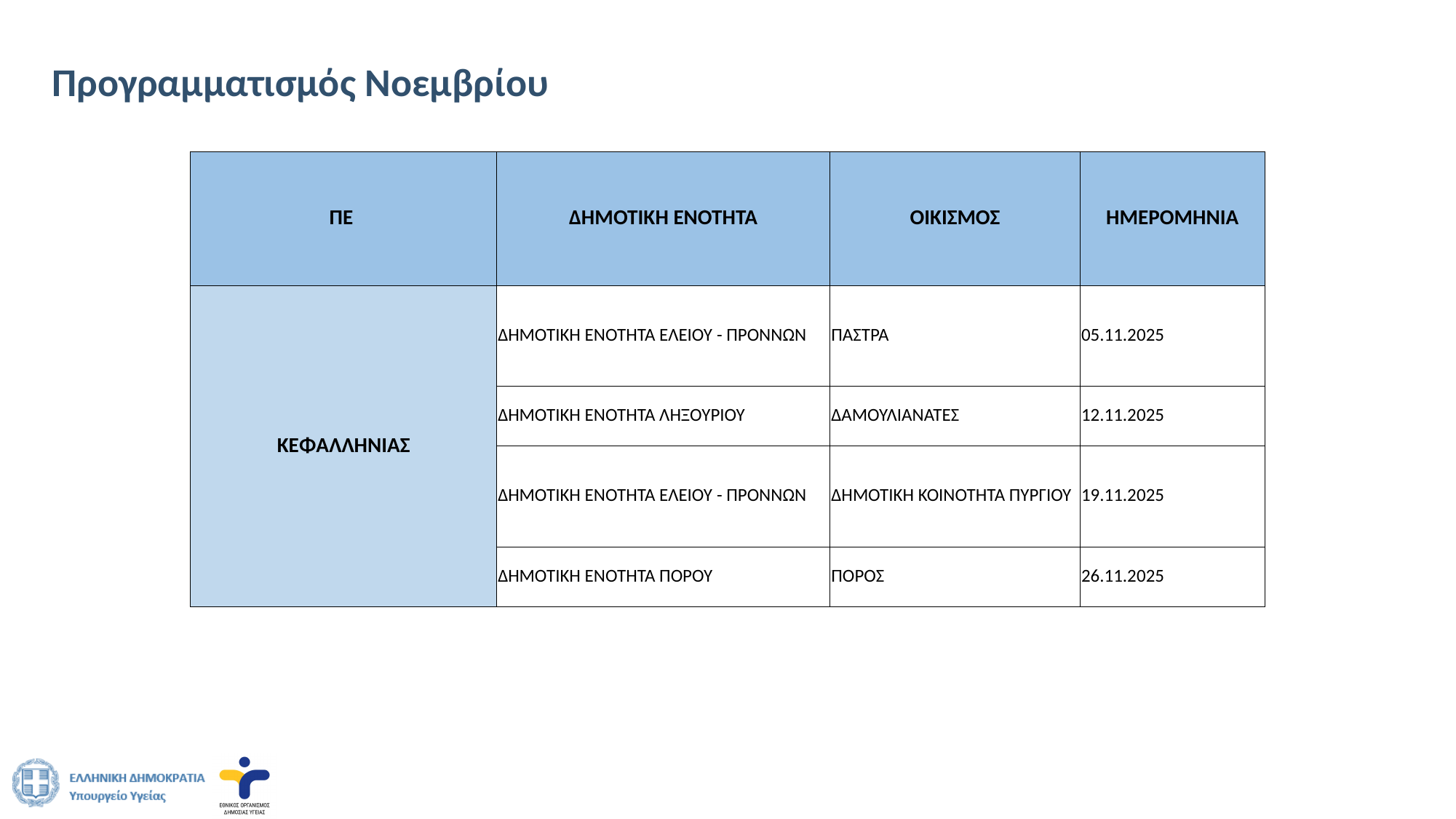

# Προγραμματισμός Νοεμβρίου
| ΠΕ | ΔΗΜΟΤΙΚΗ ΕΝΟΤΗΤΑ | ΟΙΚΙΣΜΟΣ | ΗΜΕΡΟΜΗΝΙΑ |
| --- | --- | --- | --- |
| ΚΕΦΑΛΛΗΝΙΑΣ | ΔΗΜΟΤΙΚΗ ΕΝΟΤΗΤΑ ΕΛΕΙΟΥ - ΠΡΟΝΝΩΝ | ΠΑΣΤΡΑ | 05.11.2025 |
|  | ΔΗΜΟΤΙΚΗ ΕΝΟΤΗΤΑ ΛΗΞΟΥΡΙΟΥ | ΔΑΜΟΥΛΙΑΝΑΤΕΣ | 12.11.2025 |
|  | ΔΗΜΟΤΙΚΗ ΕΝΟΤΗΤΑ ΕΛΕΙΟΥ - ΠΡΟΝΝΩΝ | ΔΗΜΟΤΙΚΗ ΚΟΙΝΟΤΗΤΑ ΠΥΡΓΙΟΥ | 19.11.2025 |
|  | ΔΗΜΟΤΙΚΗ ΕΝΟΤΗΤΑ ΠΟΡΟΥ | ΠΟΡΟΣ | 26.11.2025 |